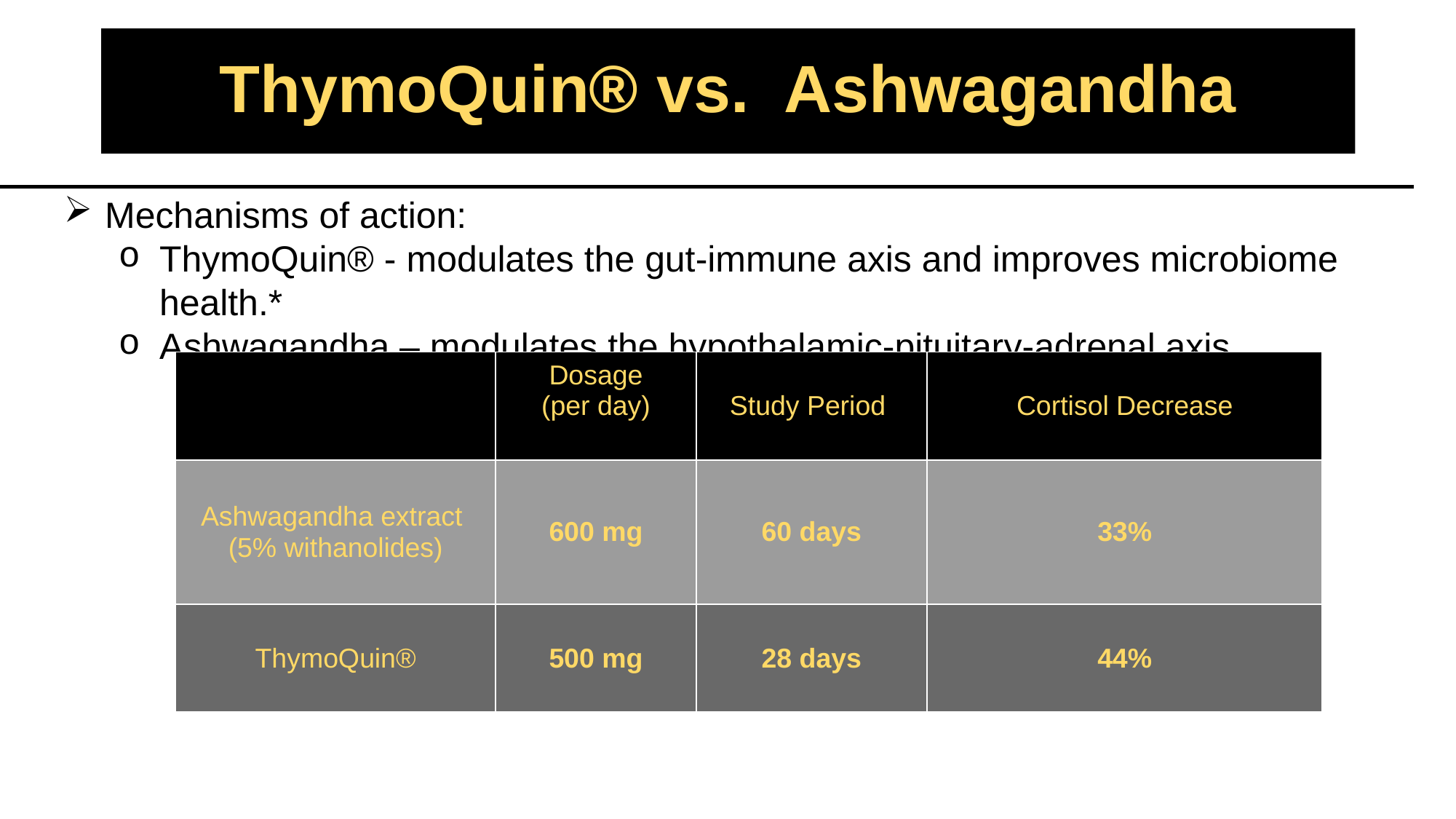

# ThymoQuin® vs.  Ashwagandha
Mechanisms of action:
ThymoQuin® - modulates the gut-immune axis and improves microbiome health.*
Ashwagandha – modulates the hypothalamic-pituitary-adrenal axis.
|  | Dosage (per day) | Study Period | Cortisol Decrease |
| --- | --- | --- | --- |
| Ashwagandha extract (5% withanolides) | 600 mg | 60 days | 33% |
| ThymoQuin® | 500 mg | 28 days | 44% |